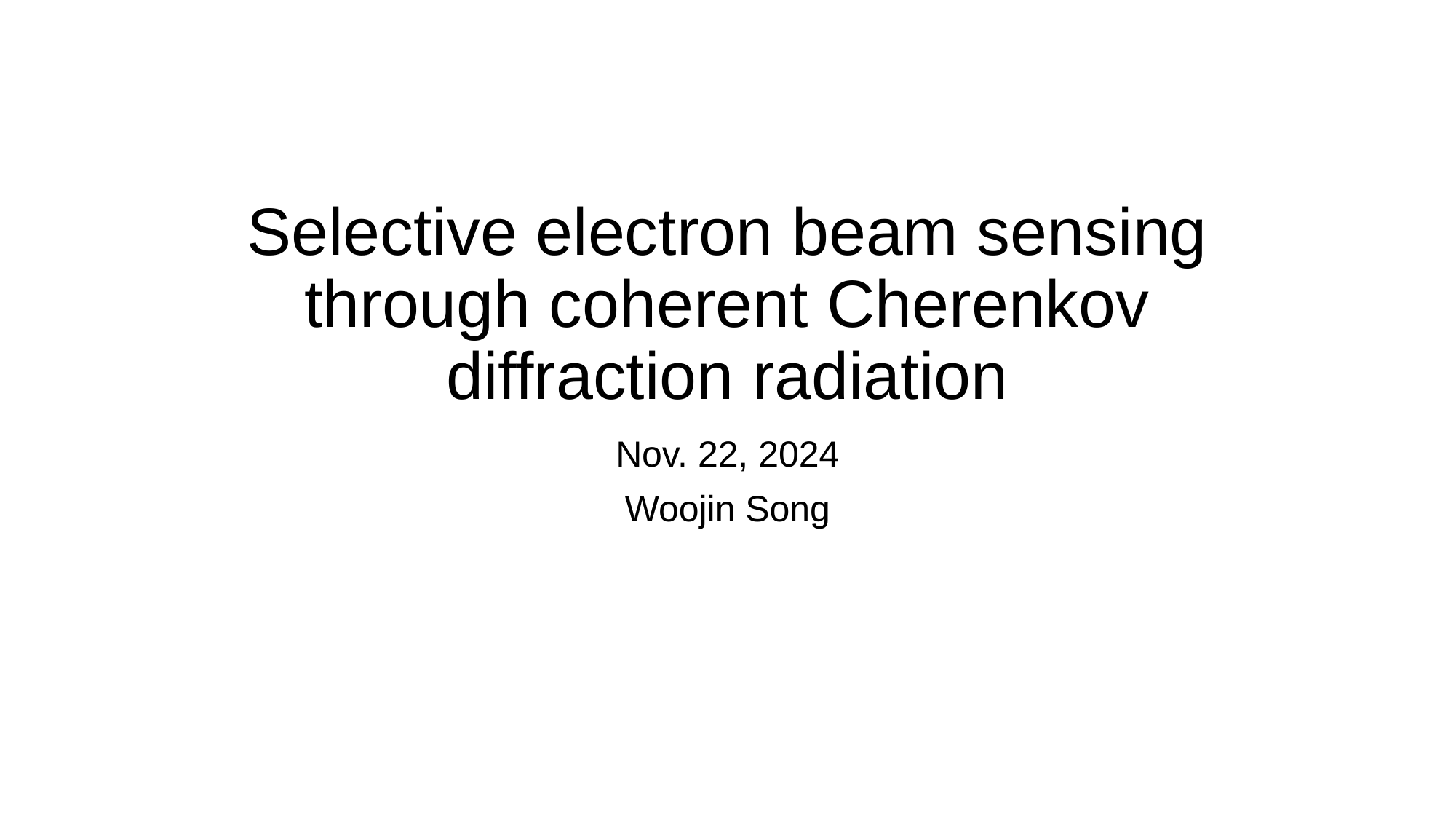

# Selective electron beam sensing through coherent Cherenkov diffraction radiation
Nov. 22, 2024
Woojin Song